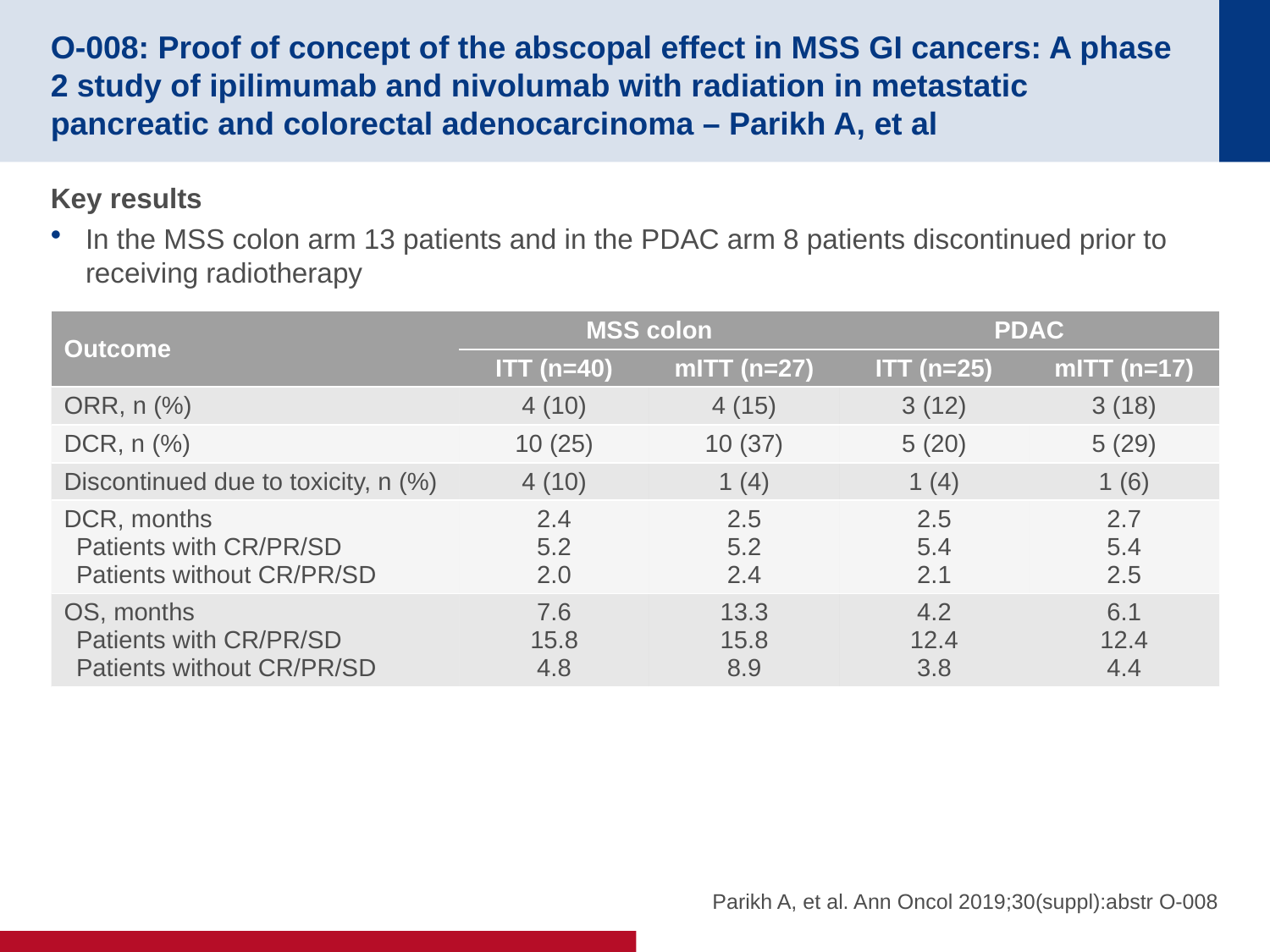

# O-008: Proof of concept of the abscopal effect in MSS GI cancers: A phase 2 study of ipilimumab and nivolumab with radiation in metastatic pancreatic and colorectal adenocarcinoma – Parikh A, et al
Key results
In the MSS colon arm 13 patients and in the PDAC arm 8 patients discontinued prior to receiving radiotherapy
| Outcome | MSS colon |  | PDAC |  |
| --- | --- | --- | --- | --- |
|  | ITT (n=40) | mITT (n=27) | ITT (n=25) | mITT (n=17) |
| ORR, n (%) | 4 (10) | 4 (15) | 3 (12) | 3 (18) |
| DCR, n (%) | 10 (25) | 10 (37) | 5 (20) | 5 (29) |
| Discontinued due to toxicity, n (%) | 4 (10) | 1 (4) | 1 (4) | 1 (6) |
| DCR, months Patients with CR/PR/SD Patients without CR/PR/SD | 2.4 5.2 2.0 | 2.5 5.2 2.4 | 2.5 5.4 2.1 | 2.7 5.4 2.5 |
| OS, months Patients with CR/PR/SD Patients without CR/PR/SD | 7.6 15.8 4.8 | 13.3 15.8 8.9 | 4.2 12.4 3.8 | 6.1 12.4 4.4 |
Parikh A, et al. Ann Oncol 2019;30(suppl):abstr O-008